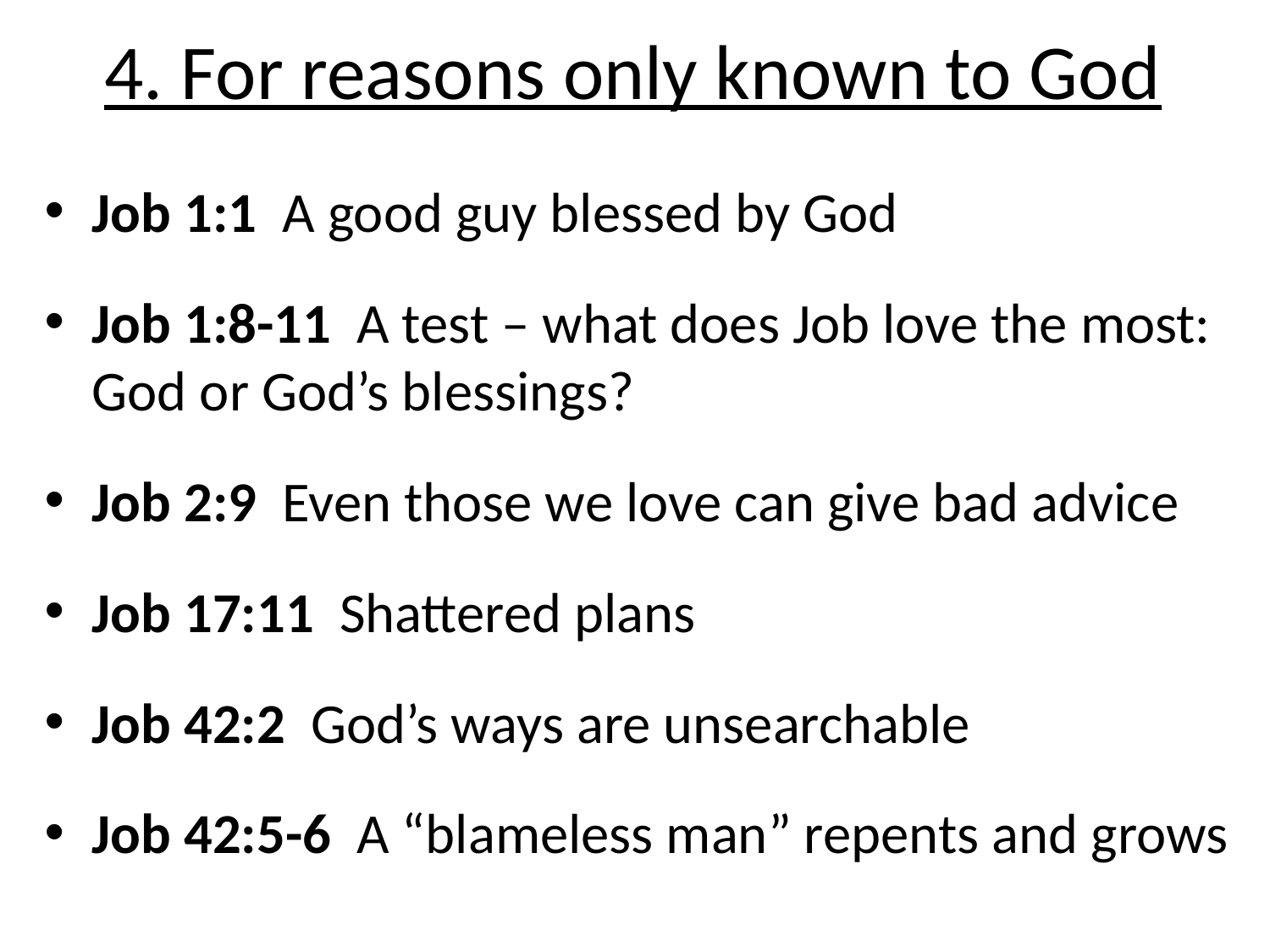

# 4. For reasons only known to God
Job 1:1  A good guy blessed by God
Job 1:8-11  A test – what does Job love the most: God or God’s blessings?
Job 2:9  Even those we love can give bad advice
Job 17:11  Shattered plans
Job 42:2  God’s ways are unsearchable
Job 42:5-6  A “blameless man” repents and grows